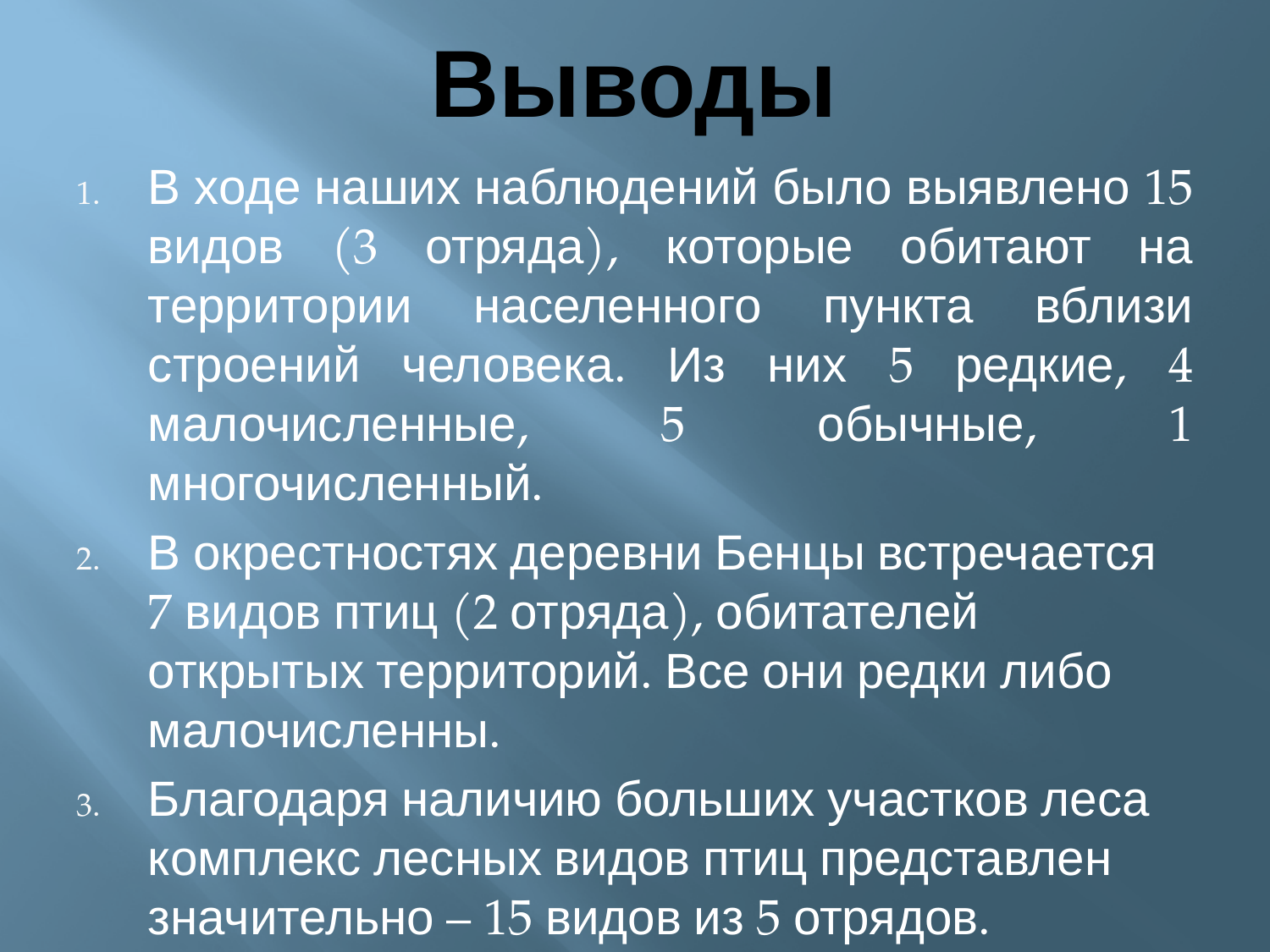

# Выводы
В ходе наших наблюдений было выявлено 15 видов (3 отряда), которые обитают на территории населенного пункта вблизи строений человека. Из них 5 редкие, 4 малочисленные, 5 обычные, 1 многочисленный.
В окрестностях деревни Бенцы встречается 7 видов птиц (2 отряда), обитателей открытых территорий. Все они редки либо малочисленны.
Благодаря наличию больших участков леса комплекс лесных видов птиц представлен значительно – 15 видов из 5 отрядов.